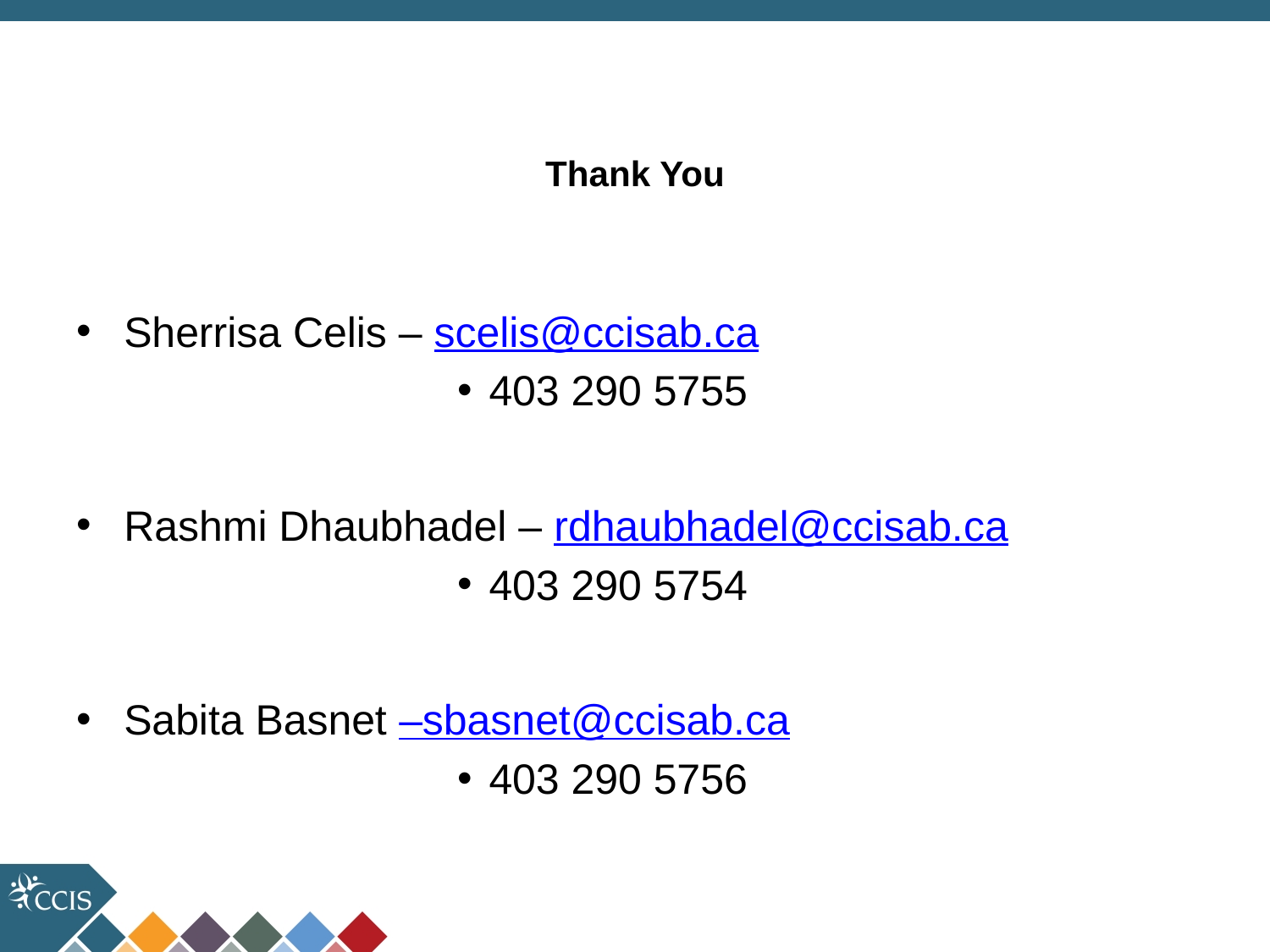

# Thank You

Sherrisa Celis – scelis@ccisab.ca
403 290 5755

Rashmi Dhaubhadel – rdhaubhadel@ccisab.ca
403 290 5754

Sabita Basnet –sbasnet@ccisab.ca
403 290 5756